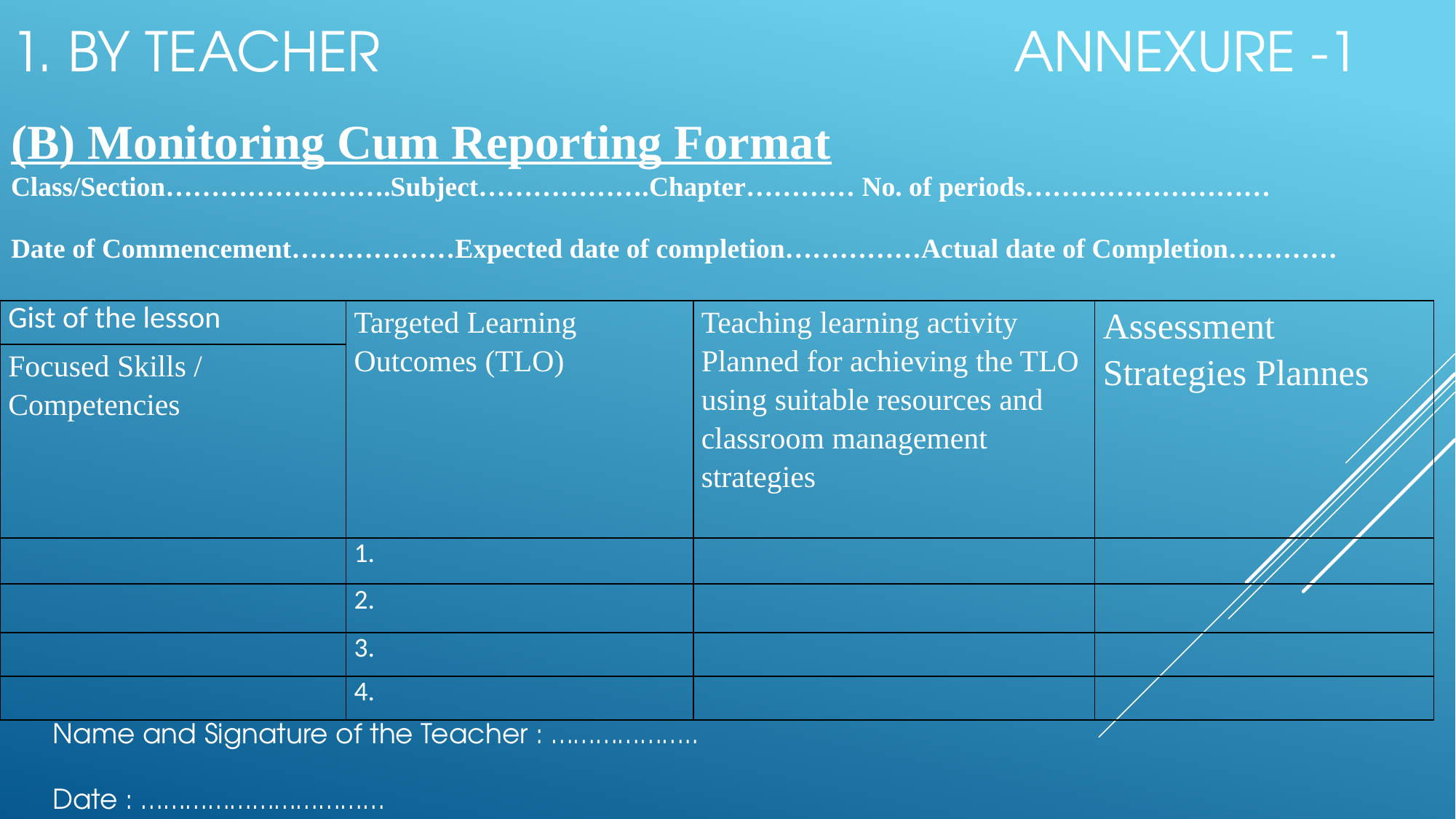

# 1. By Teacher                                          Annexure -1
(B) Monitoring Cum Reporting Format
Class/Section…………………….Subject……………….Chapter………… No. of periods………………………

Date of Commencement………………Expected date of completion……………Actual date of Completion…………
| Gist of the lesson | Targeted Learning Outcomes (TLO) | Teaching learning activity Planned for achieving the TLO using suitable resources and classroom management strategies | Assessment Strategies Plannes |
| --- | --- | --- | --- |
| Focused Skills / Competencies |  |  |  |
|  | 1. |  |  |
|  | 2. |  |  |
|  | 3. |  |  |
|  | 4. |  |  |
Name and Signature of the Teacher : ………………..

Date : ……………………………